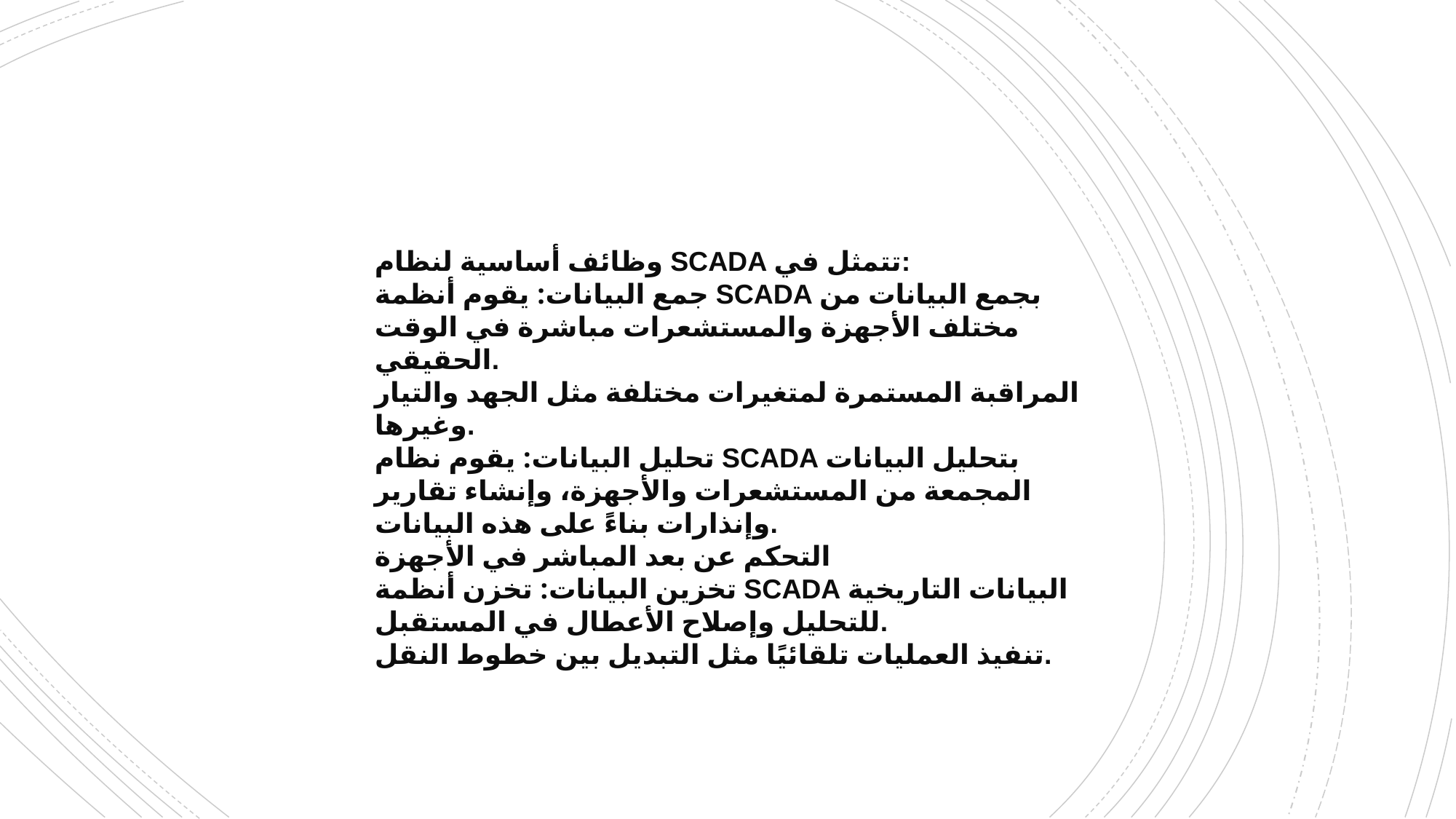

وظائف أساسية لنظام SCADA تتمثل في:
جمع البيانات: يقوم أنظمة SCADA بجمع البيانات من مختلف الأجهزة والمستشعرات مباشرة في الوقت الحقيقي.
المراقبة المستمرة لمتغيرات مختلفة مثل الجهد والتيار وغيرها.
تحليل البيانات: يقوم نظام SCADA بتحليل البيانات المجمعة من المستشعرات والأجهزة، وإنشاء تقارير وإنذارات بناءً على هذه البيانات.
التحكم عن بعد المباشر في الأجهزة
تخزين البيانات: تخزن أنظمة SCADA البيانات التاريخية للتحليل وإصلاح الأعطال في المستقبل.
تنفيذ العمليات تلقائيًا مثل التبديل بين خطوط النقل.